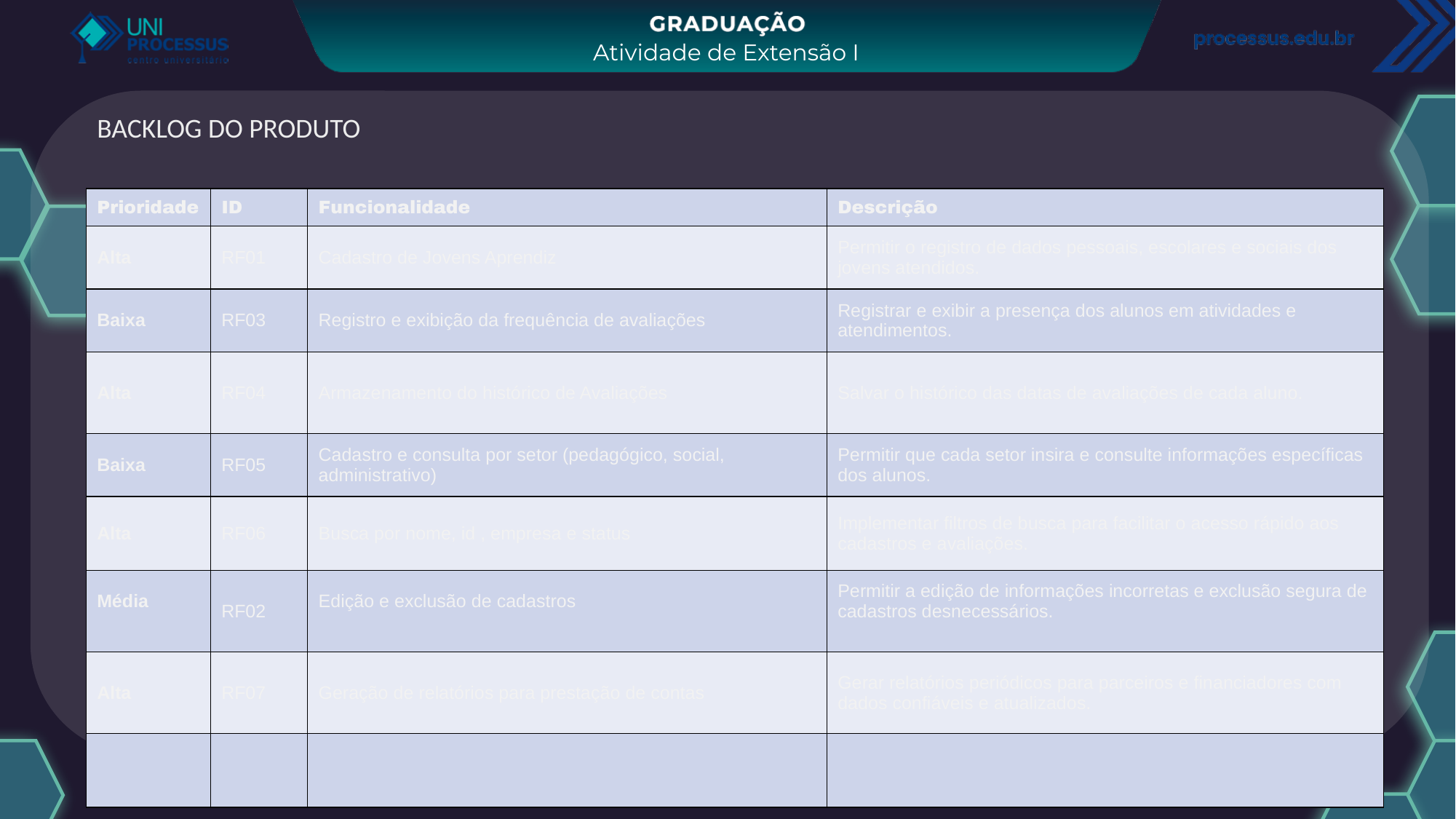

BACKLOG DO PRODUTO

| Prioridade | ID | Funcionalidade | Descrição |
| --- | --- | --- | --- |
| Alta | RF01 | Cadastro de Jovens Aprendiz | Permitir o registro de dados pessoais, escolares e sociais dos jovens atendidos. |
| Baixa | RF03 | Registro e exibição da frequência de avaliações | Registrar e exibir a presença dos alunos em atividades e atendimentos. |
| Alta | RF04 | Armazenamento do histórico de Avaliações | Salvar o histórico das datas de avaliações de cada aluno. |
| Baixa | RF05 | Cadastro e consulta por setor (pedagógico, social, administrativo) | Permitir que cada setor insira e consulte informações específicas dos alunos. |
| Alta | RF06 | Busca por nome, id , empresa e status | Implementar filtros de busca para facilitar o acesso rápido aos cadastros e avaliações. |
| Média | RF02 | Edição e exclusão de cadastros | Permitir a edição de informações incorretas e exclusão segura de cadastros desnecessários. |
| Alta | RF07 | Geração de relatórios para prestação de contas | Gerar relatórios periódicos para parceiros e financiadores com dados confiáveis e atualizados. |
|  |  |  |  |